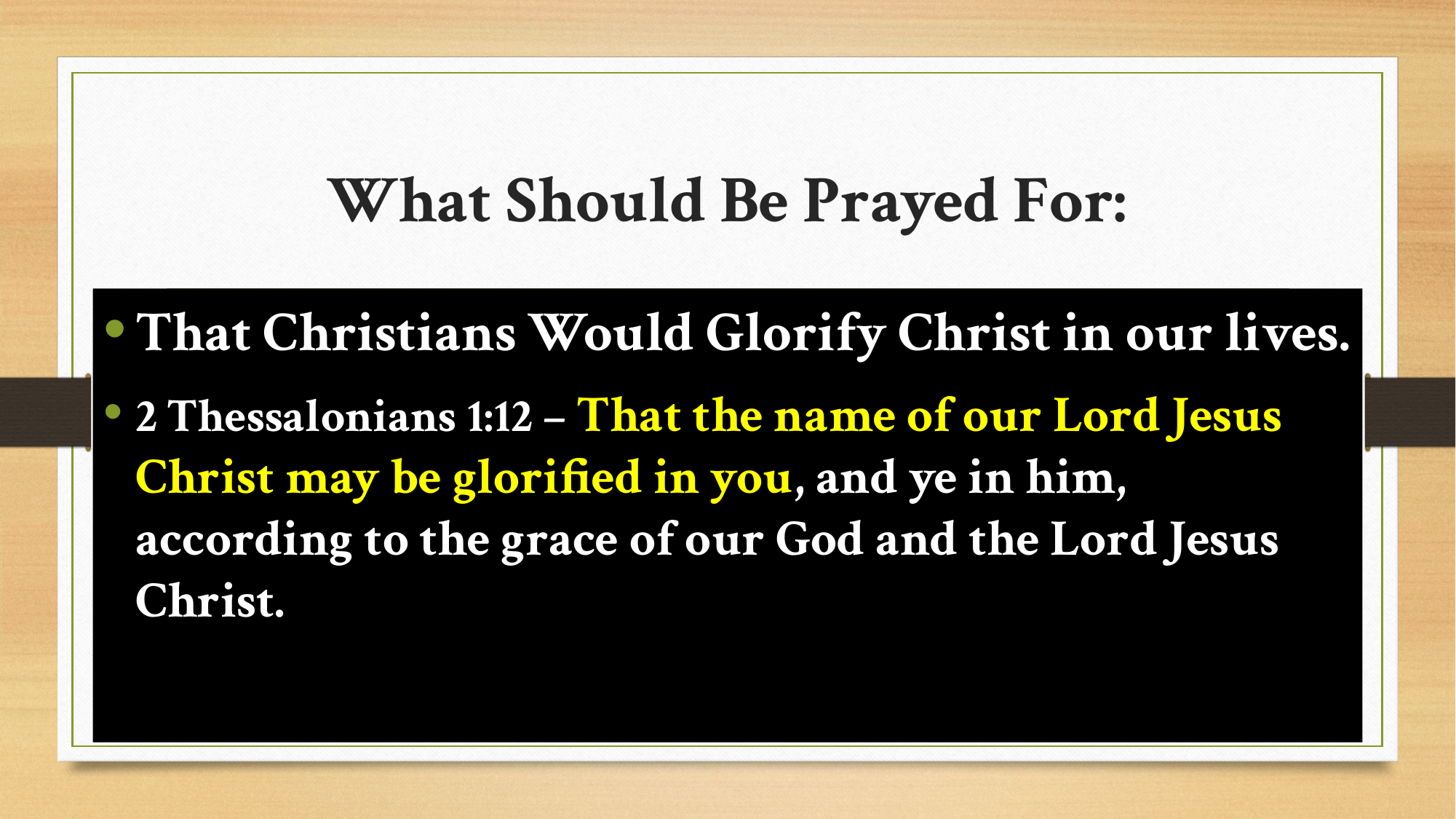

# What Should Be Prayed For:
That Christians Would Glorify Christ in our lives.
2 Thessalonians 1:12 – That the name of our Lord Jesus Christ may be glorified in you, and ye in him, according to the grace of our God and the Lord Jesus Christ.